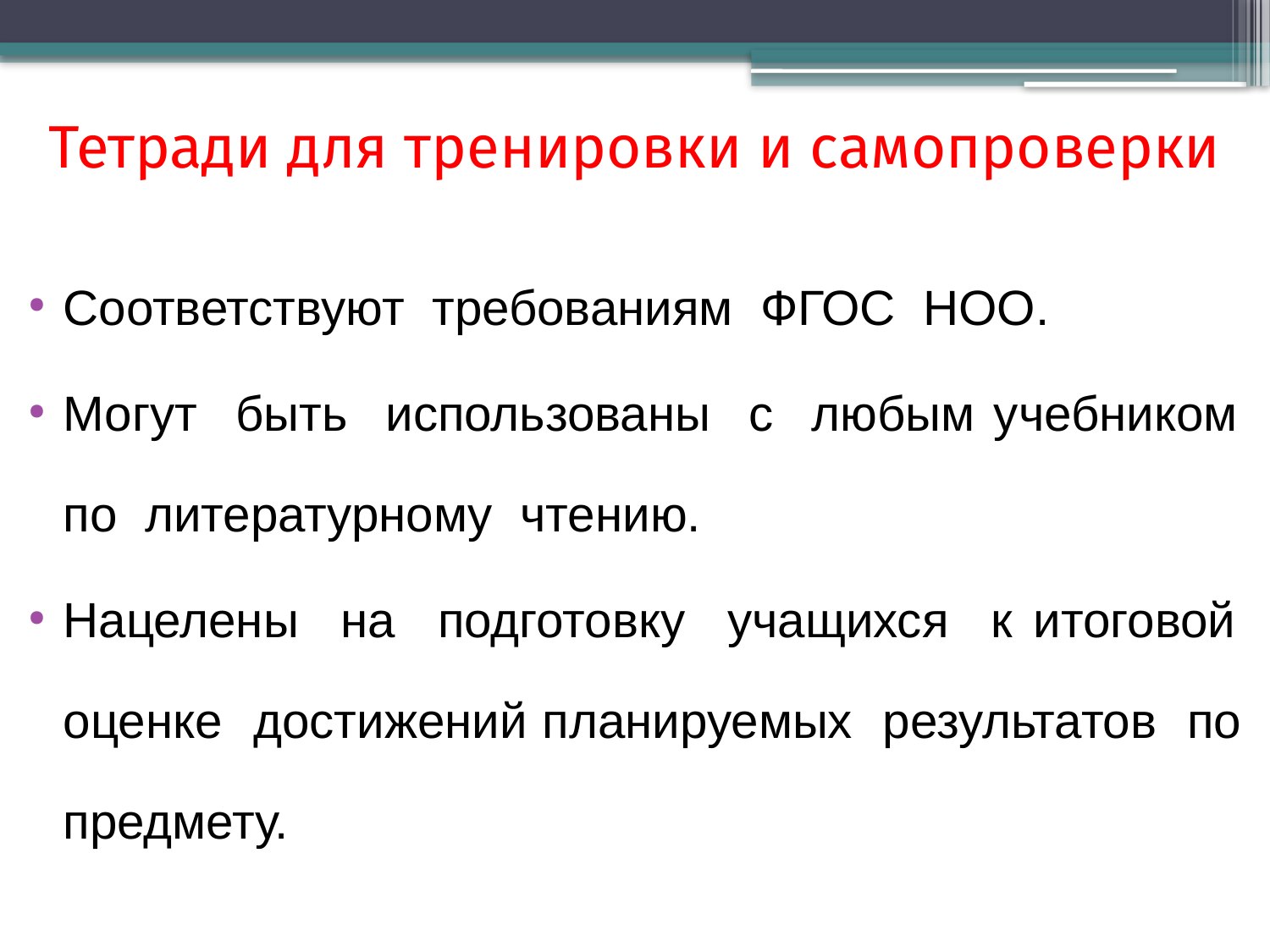

# Тетради для тренировки и самопроверки
Соответствуют  требованиям  ФГОС  НОО.
Могут  быть  использованы  с  любым учебником  по  литературному  чтению.
Нацелены  на  подготовку  учащихся  к итоговой  оценке  достижений планируемых  результатов  по  предмету.